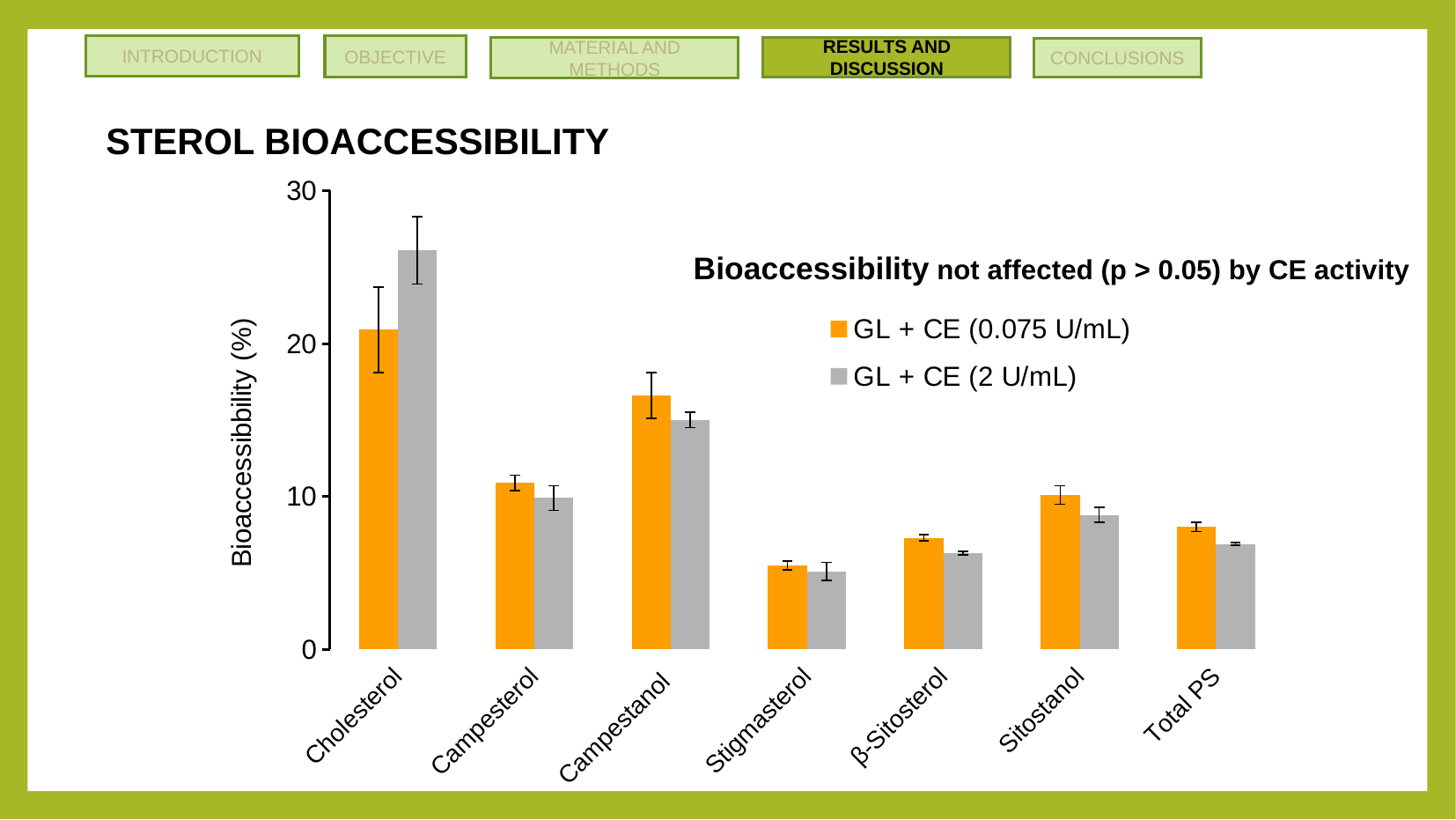

INTRODUCTION
OBJECTIVE
MATERIAL AND METHODS
RESULTS AND DISCUSSION
CONCLUSIONS
STEROL BIOACCESSIBILITY

### Chart

| Category | GL + CE (0.075 U/mL) | GL + CE (2 U/mL) |
|---|---|---|
| Cholesterol | 20.9 | 26.1 |
| Campesterol | 10.9 | 9.9 |
| Campestanol  | 16.6 | 15.0 |
| Stigmasterol | 5.5 | 5.1 |
| β-Sitosterol | 7.3 | 6.3 |
| Sitostanol | 10.1 | 8.8 |
| Total PS | 8.0 | 6.9 |
Bioaccessibility not affected (p > 0.05) by CE activity